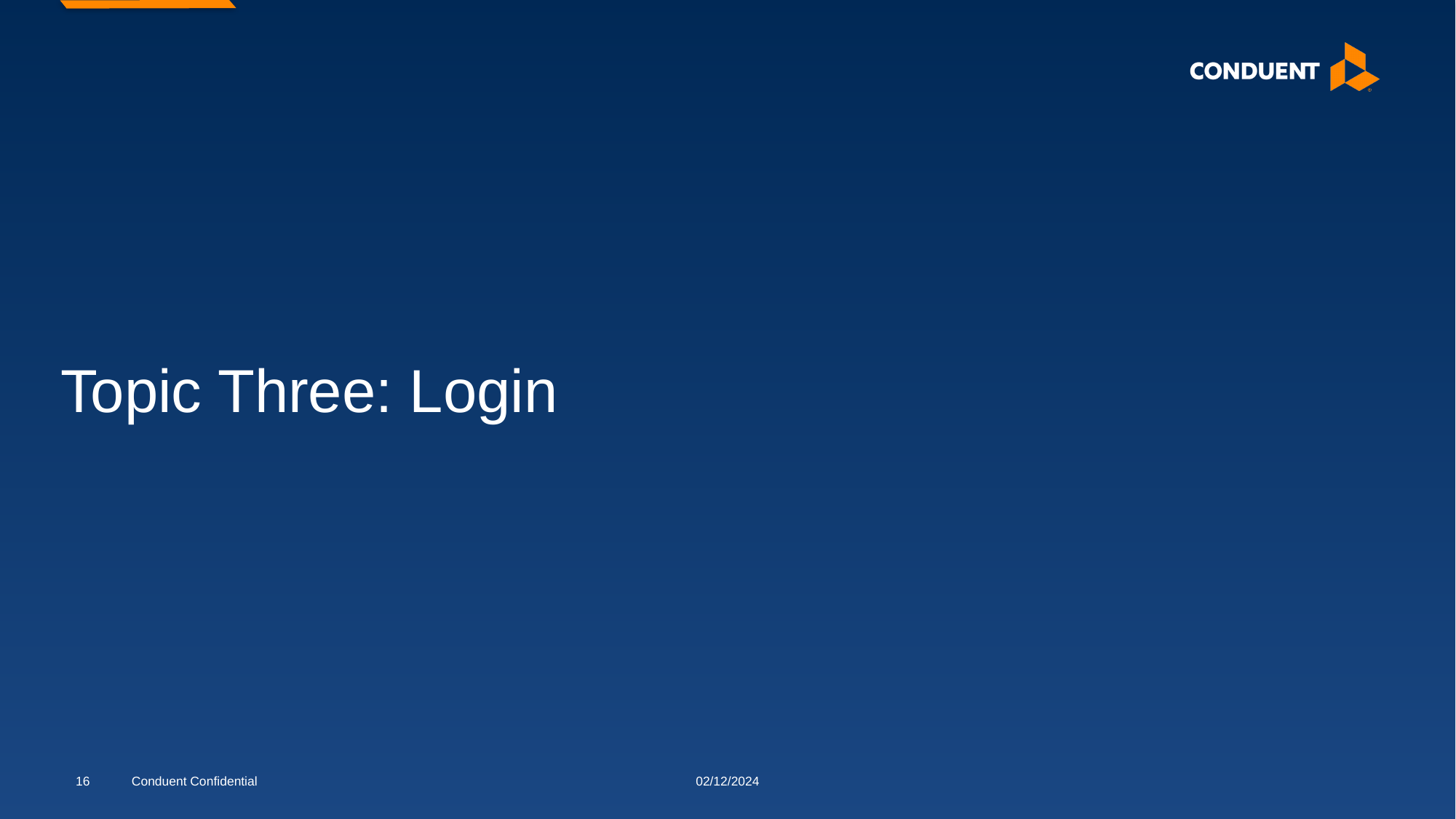

# Topic Three: Login
16
Conduent Confidential
02/12/2024